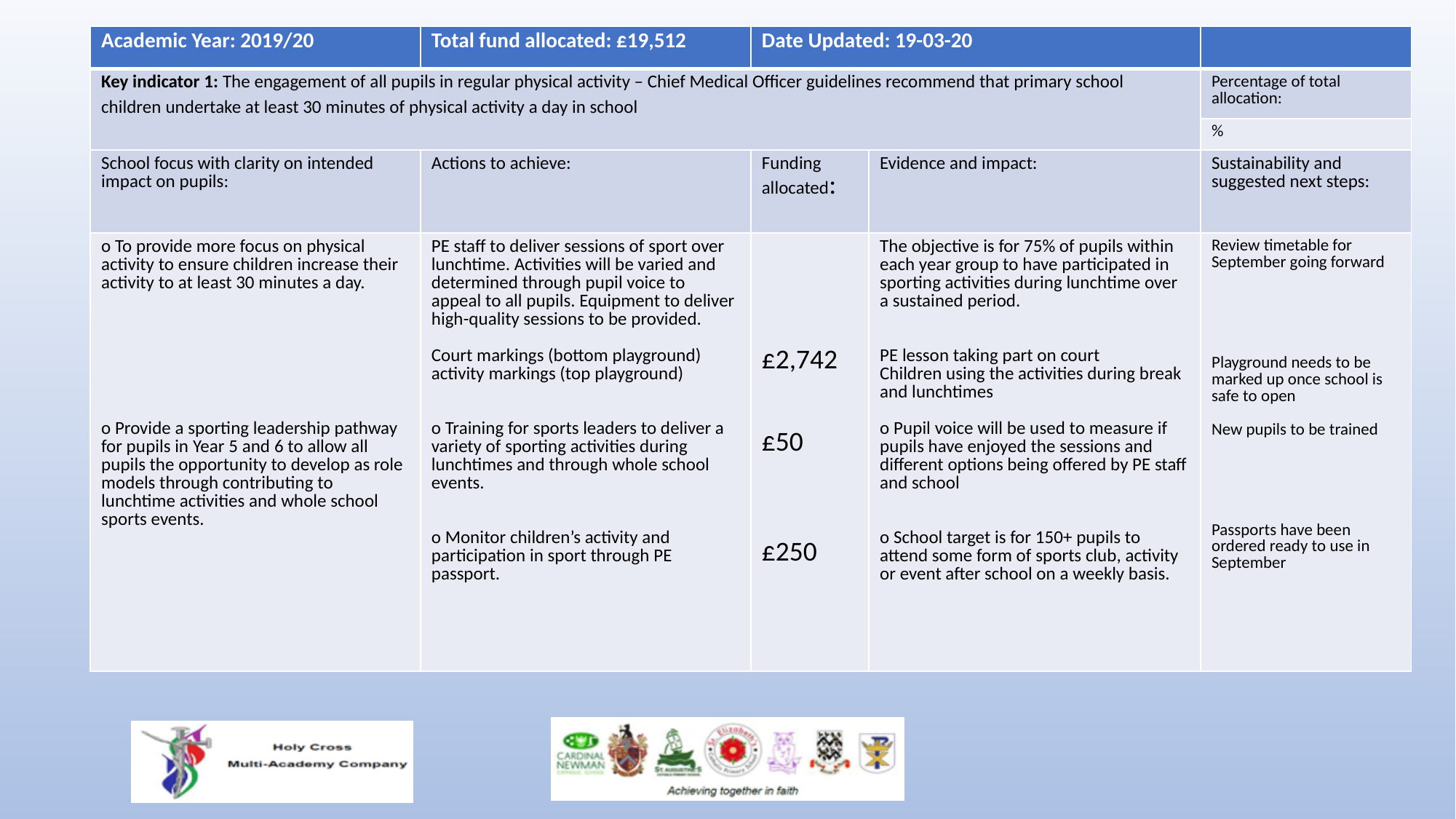

| Academic Year: 2019/20 | Total fund allocated: £19,512 | Date Updated: 19-03-20 |  |  |
| --- | --- | --- | --- | --- |
| Key indicator 1: The engagement of all pupils in regular physical activity – Chief Medical Officer guidelines recommend that primary school children undertake at least 30 minutes of physical activity a day in school |  |  |  | Percentage of total allocation: |
|  |  |  |  | % |
| School focus with clarity on intended impact on pupils: | Actions to achieve: | Funding allocated: | Evidence and impact: | Sustainability and suggested next steps: |
| o To provide more focus on physical activity to ensure children increase their activity to at least 30 minutes a day. o Provide a sporting leadership pathway for pupils in Year 5 and 6 to allow all pupils the opportunity to develop as role models through contributing to lunchtime activities and whole school sports events. | PE staff to deliver sessions of sport over lunchtime. Activities will be varied and determined through pupil voice to appeal to all pupils. Equipment to deliver high-quality sessions to be provided. Court markings (bottom playground) activity markings (top playground) o Training for sports leaders to deliver a variety of sporting activities during lunchtimes and through whole school events. o Monitor children’s activity and participation in sport through PE passport. | £2,742 £50 £250 | The objective is for 75% of pupils within each year group to have participated in sporting activities during lunchtime over a sustained period. PE lesson taking part on court Children using the activities during break and lunchtimes o Pupil voice will be used to measure if pupils have enjoyed the sessions and different options being offered by PE staff and school o School target is for 150+ pupils to attend some form of sports club, activity or event after school on a weekly basis. | Review timetable for September going forward Playground needs to be marked up once school is safe to open New pupils to be trained Passports have been ordered ready to use in September |
#